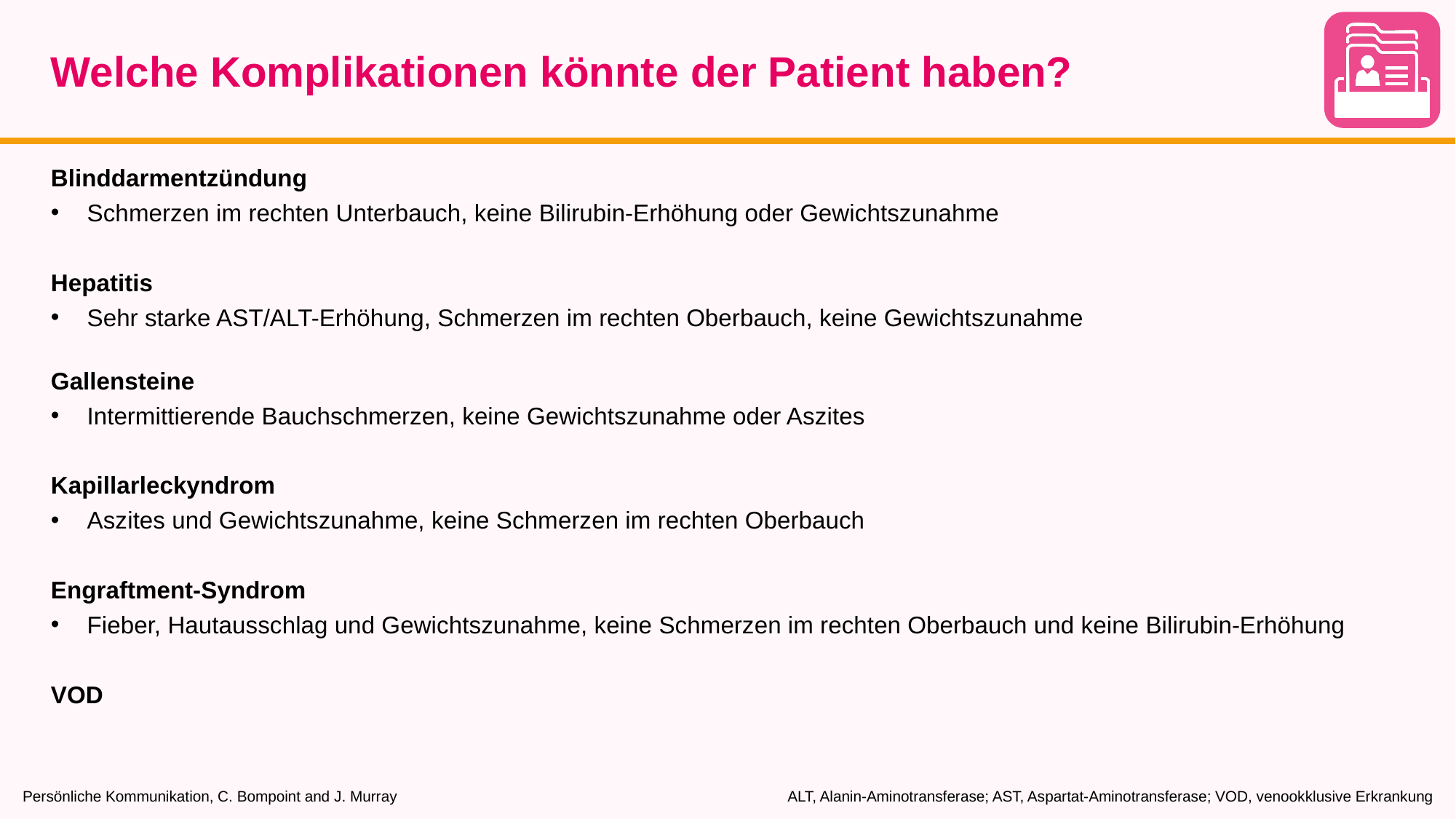

# Welche Komplikationen könnte der Patient haben?
Blinddarmentzündung
Schmerzen im rechten Unterbauch, keine Bilirubin-Erhöhung oder Gewichtszunahme
Hepatitis
Sehr starke AST/ALT-Erhöhung, Schmerzen im rechten Oberbauch, keine Gewichtszunahme
Gallensteine
Intermittierende Bauchschmerzen, keine Gewichtszunahme oder Aszites
Kapillarleckyndrom
Aszites und Gewichtszunahme, keine Schmerzen im rechten Oberbauch
Engraftment-Syndrom
Fieber, Hautausschlag und Gewichtszunahme, keine Schmerzen im rechten Oberbauch und keine Bilirubin-Erhöhung
VOD

Persönliche Kommunikation, C. Bompoint and J. Murray
ALT, Alanin-Aminotransferase; AST, Aspartat-Aminotransferase; VOD, venookklusive Erkrankung